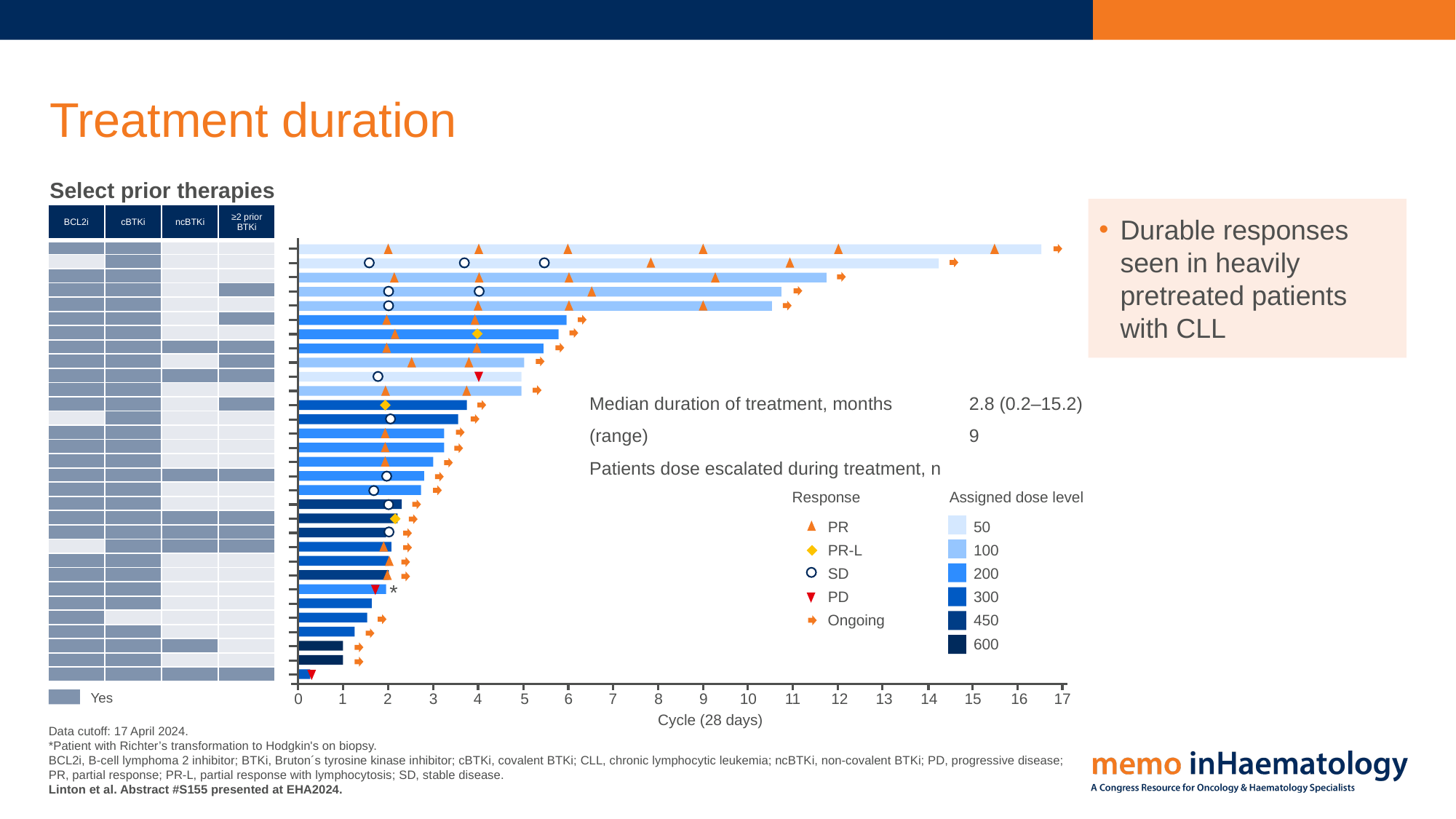

# Treatment duration
Select prior therapies
Durable responses seen in heavily pretreated patients with CLL
| BCL2i | cBTKi | ncBTKi | ≥2 prior BTKi |
| --- | --- | --- | --- |
|  |  |  |  |
|  |  |  |  |
|  |  |  |  |
|  |  |  |  |
|  |  |  |  |
|  |  |  |  |
|  |  |  |  |
|  |  |  |  |
|  |  |  |  |
|  |  |  |  |
|  |  |  |  |
|  |  |  |  |
|  |  |  |  |
|  |  |  |  |
|  |  |  |  |
|  |  |  |  |
|  |  |  |  |
|  |  |  |  |
|  |  |  |  |
|  |  |  |  |
|  |  |  |  |
|  |  |  |  |
|  |  |  |  |
|  |  |  |  |
|  |  |  |  |
|  |  |  |  |
|  |  |  |  |
|  |  |  |  |
|  |  |  |  |
|  |  |  |  |
|  |  |  |  |

Median duration of treatment, months (range)
Patients dose escalated during treatment, n
2.8 (0.2–15.2)
9

Response
Assigned dose level

PR
50

PR-L
100

SD
200

*
PD
300

Ongoing
450

600

Yes
0
1
2
3
4
5
6
7
8
9
10
11
12
13
14
15
16
17

Cycle (28 days)
Data cutoff: 17 April 2024.
*Patient with Richter’s transformation to Hodgkin's on biopsy.
BCL2i, B-cell lymphoma 2 inhibitor; BTKi, Bruton´s tyrosine kinase inhibitor; cBTKi, covalent BTKi; CLL, chronic lymphocytic leukemia; ncBTKi, non-covalent BTKi; PD, progressive disease; PR, partial response; PR-L, partial response with lymphocytosis; SD, stable disease.
Linton et al. Abstract #S155 presented at EHA2024.